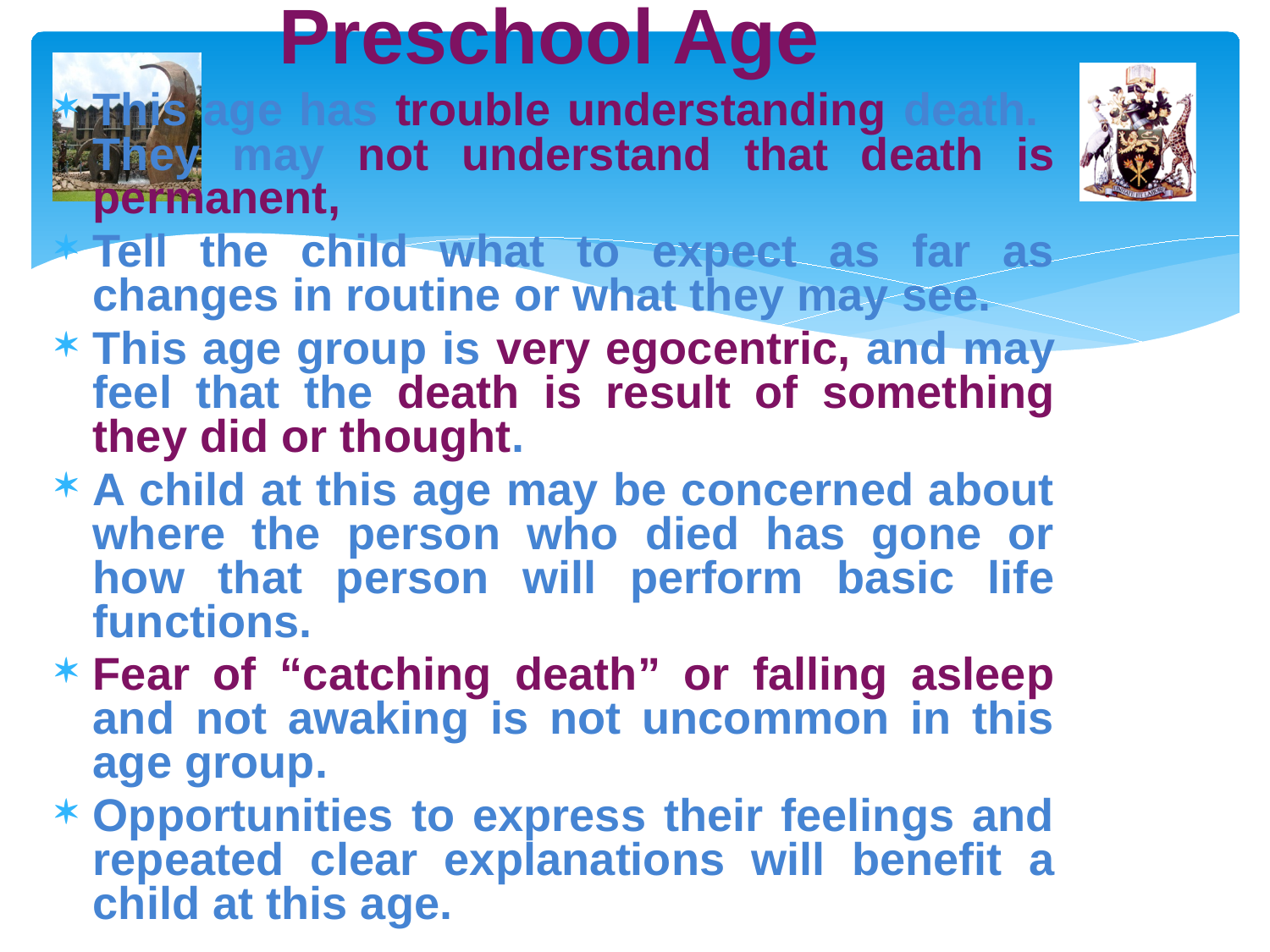

# Preschool Age
This age has trouble understanding death.  They may not understand that death is permanent,
Tell the child what to expect as far as changes in routine or what they may see.
This age group is very egocentric, and may feel that the death is result of something they did or thought.
A child at this age may be concerned about where the person who died has gone or how that person will perform basic life functions.
Fear of “catching death” or falling asleep and not awaking is not uncommon in this age group.
Opportunities to express their feelings and repeated clear explanations will benefit a child at this age.